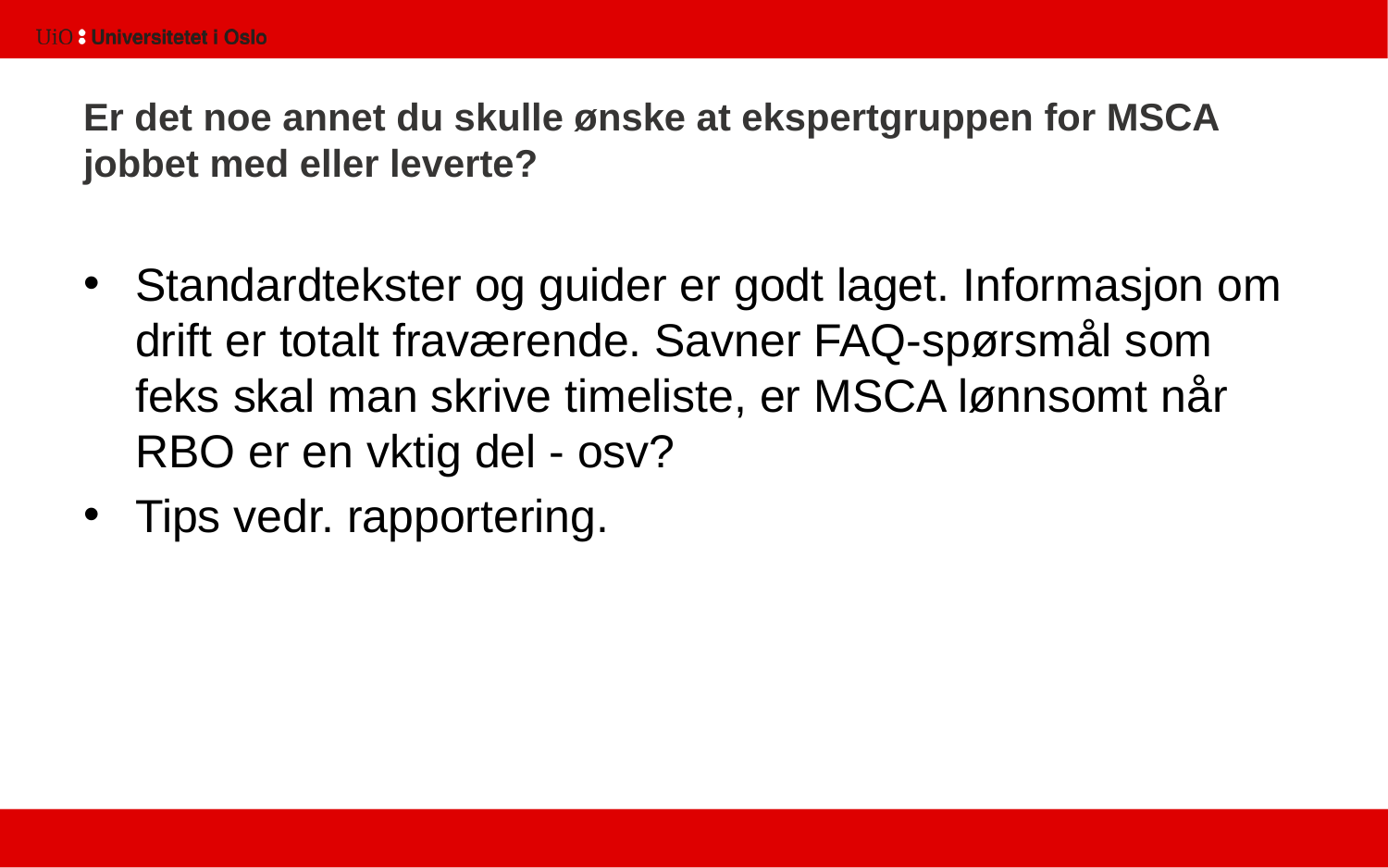

# Er det noe annet du skulle ønske at ekspertgruppen for MSCA jobbet med eller leverte?
Standardtekster og guider er godt laget. Informasjon om drift er totalt fraværende. Savner FAQ-spørsmål som feks skal man skrive timeliste, er MSCA lønnsomt når RBO er en vktig del - osv?
Tips vedr. rapportering.